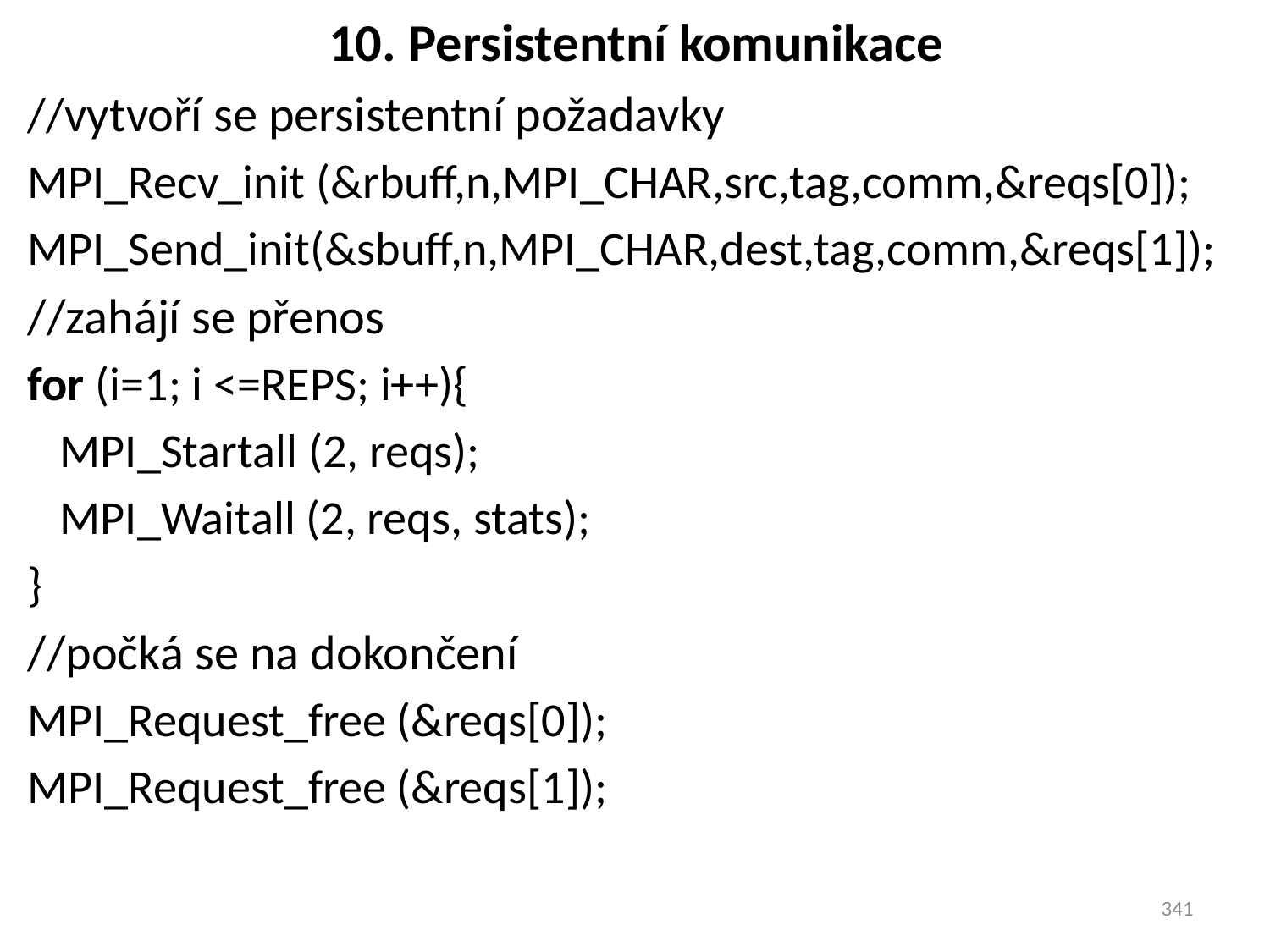

# 10. Persistentní komunikace
//vytvoří se persistentní požadavky
MPI_Recv_init (&rbuff,n,MPI_CHAR,src,tag,comm,&reqs[0]);
MPI_Send_init(&sbuff,n,MPI_CHAR,dest,tag,comm,&reqs[1]);
//zahájí se přenos
for (i=1; i <=REPS; i++){
   MPI_Startall (2, reqs);
   MPI_Waitall (2, reqs, stats);
}
//počká se na dokončení
MPI_Request_free (&reqs[0]);
MPI_Request_free (&reqs[1]);

341